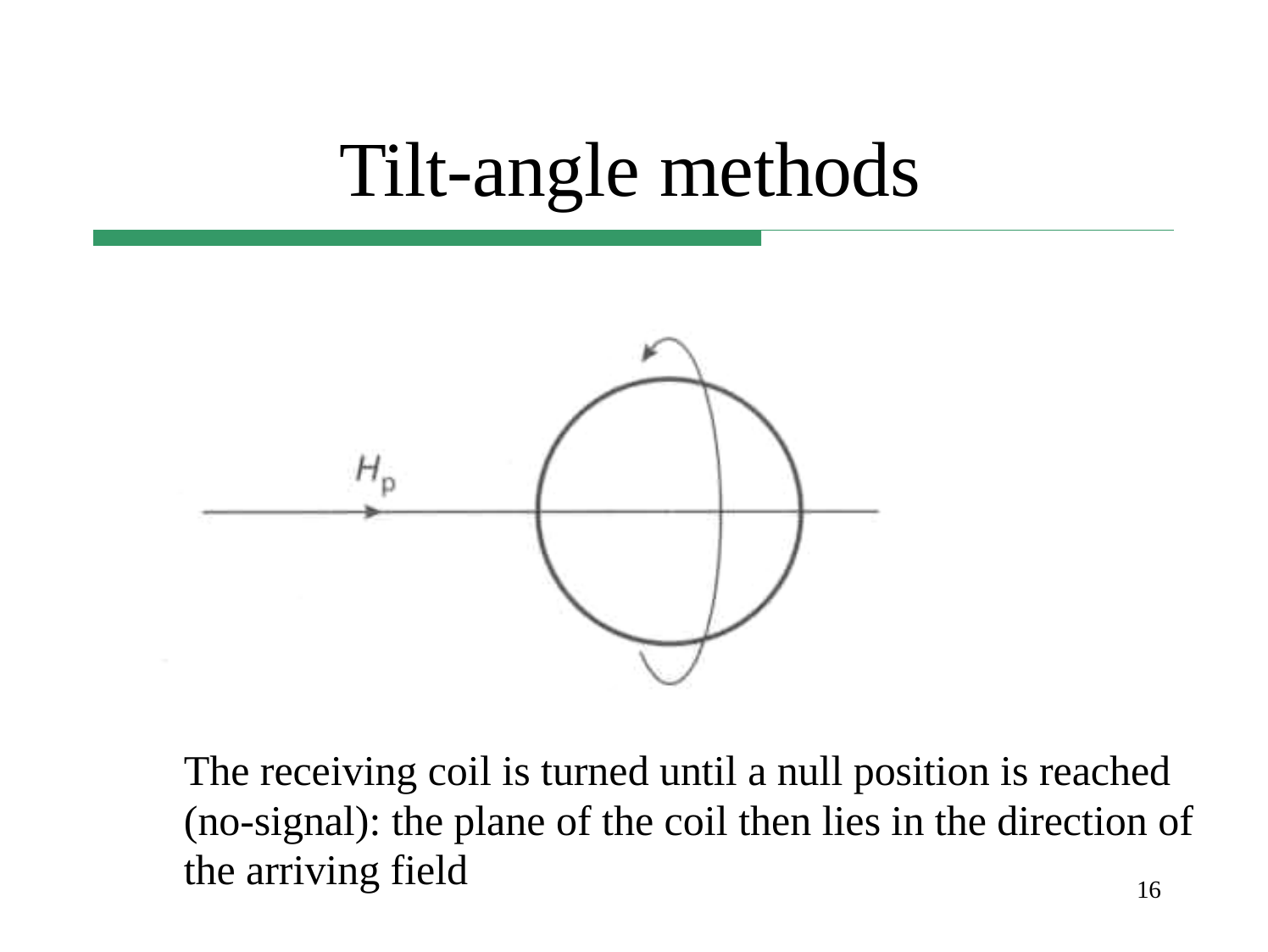

# Tilt-angle methods

The receiving coil is turned until a null position is reached (no-signal): the plane of the coil then lies in the direction of
the arriving field
16